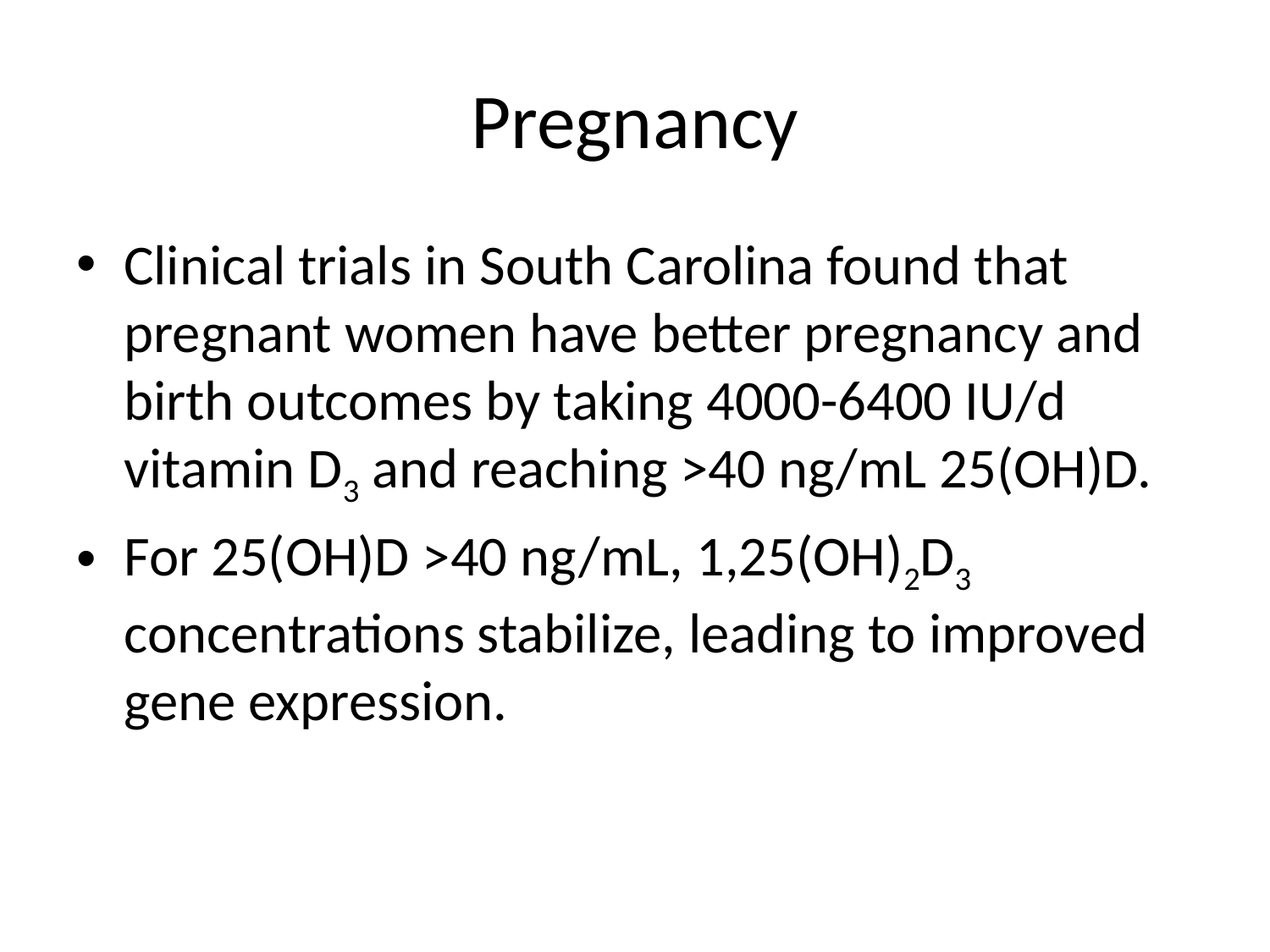

# Pregnancy
Clinical trials in South Carolina found that pregnant women have better pregnancy and birth outcomes by taking 4000-6400 IU/d vitamin D3 and reaching >40 ng/mL 25(OH)D.
For 25(OH)D >40 ng/mL, 1,25(OH)2D3 concentrations stabilize, leading to improved gene expression.